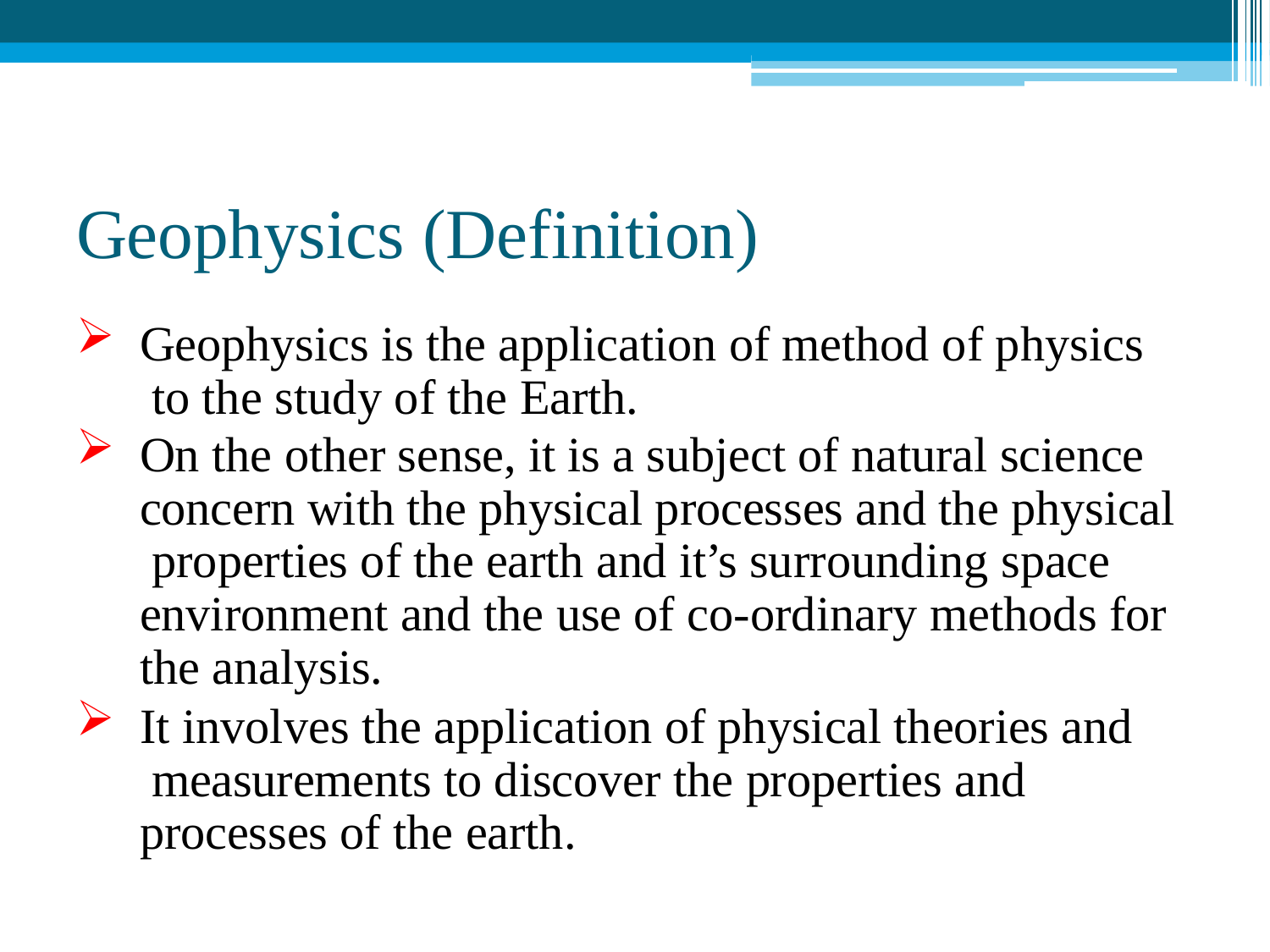

# Geophysics (Definition)
Geophysics is the application of method of physics  to the study of the Earth.
On the other sense, it is a subject of natural science  concern with the physical processes and the physical  properties of the earth and it’s surrounding space  environment and the use of co-ordinary methods for  the analysis.
It involves the application of physical theories and  measurements to discover the properties and  processes of the earth.